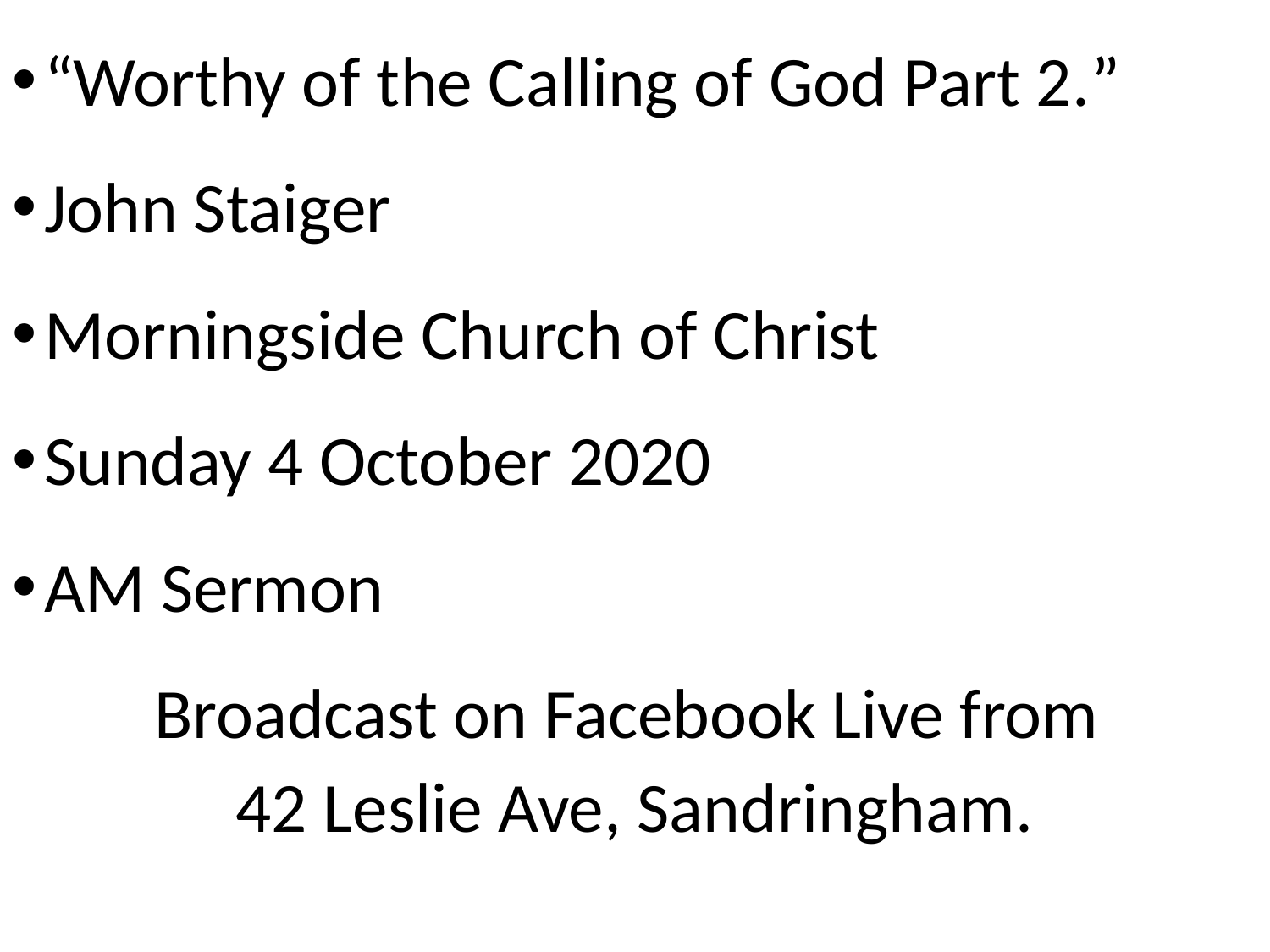

“Worthy of the Calling of God Part 2.”

John Staiger

Morningside Church of Christ

Sunday 4 October 2020

AM Sermon

Broadcast on Facebook Live from
42 Leslie Ave, Sandringham.